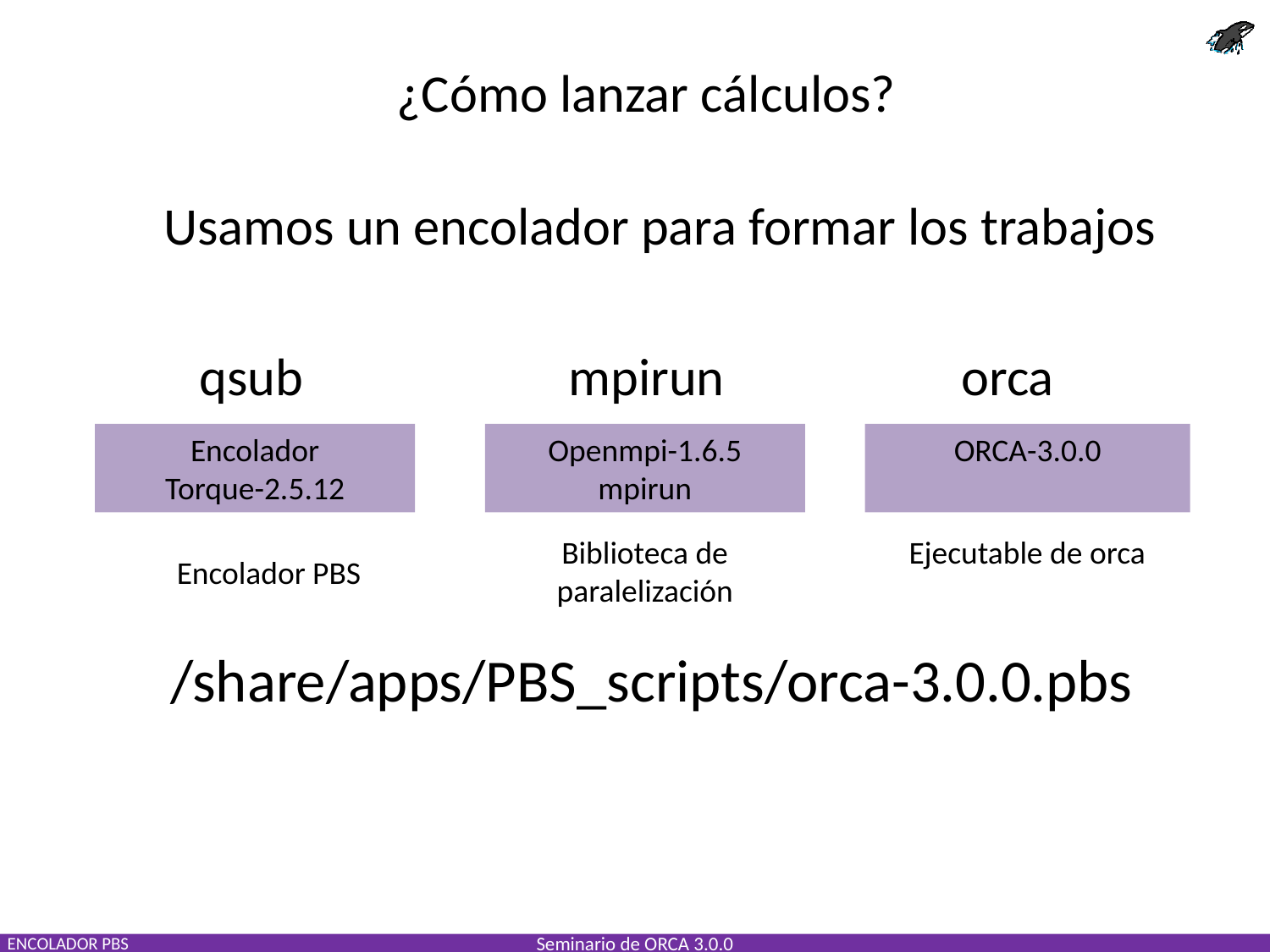

¿Cómo lanzar cálculos?
Usamos un encolador para formar los trabajos
qsub
mpirun
orca
ORCA-3.0.0

Encolador
Torque-2.5.12
Openmpi-1.6.5
mpirun
Ejecutable de orca
Biblioteca de paralelización
Encolador PBS
/share/apps/PBS_scripts/orca-3.0.0.pbs
ENCOLADOR PBS